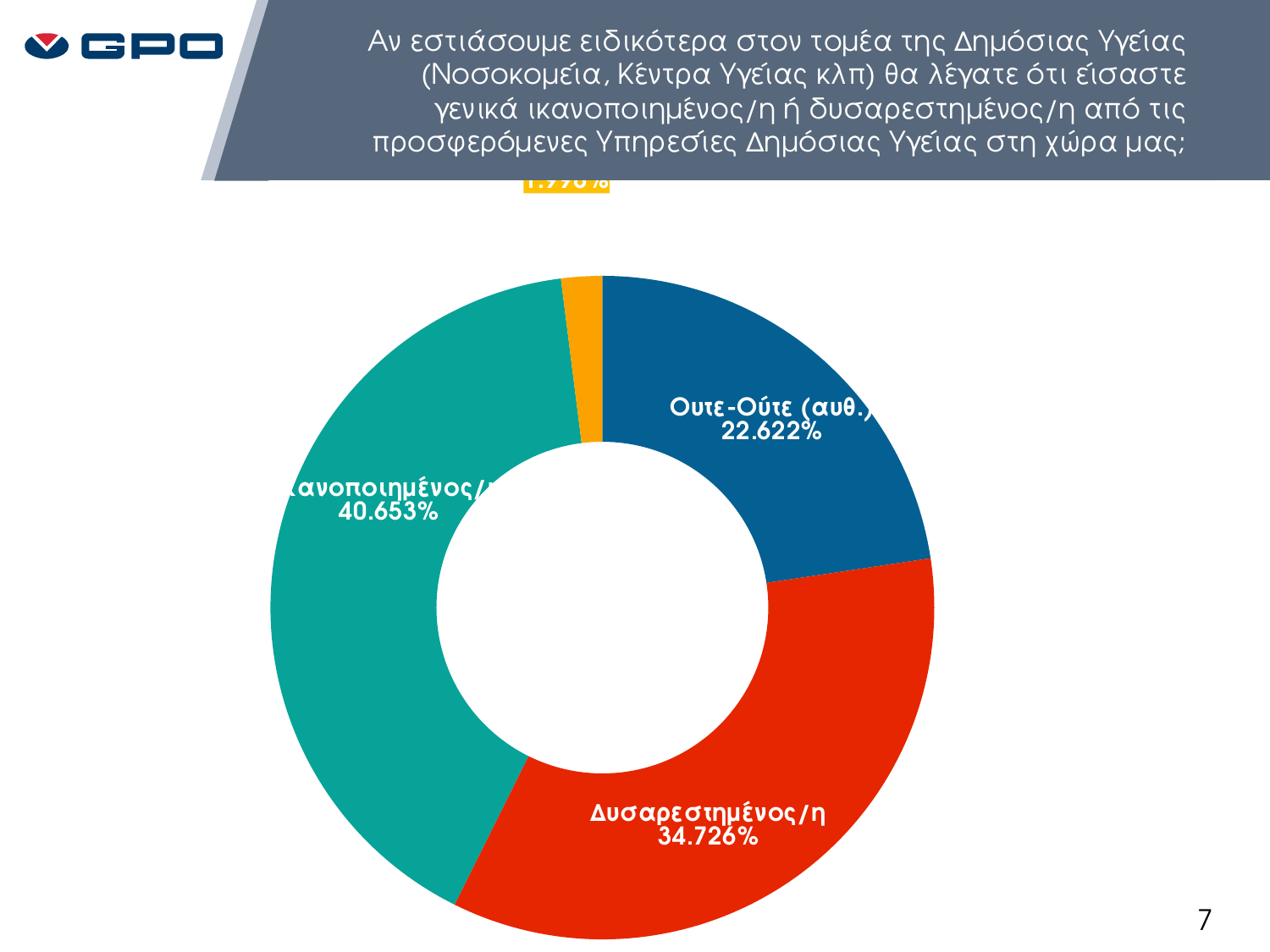

Αν εστιάσουμε ειδικότερα στον τομέα της Δημόσιας Υγείας (Νοσοκομεία, Κέντρα Υγείας κλπ) θα λέγατε ότι είσαστε γενικά ικανοποιημένος/η ή δυσαρεστημένος/η από τις προσφερόμενες Υπηρεσίες Δημόσιας Υγείας στη χώρα μας;

### Chart

| Category | ΣΥΝΟΛΟ |
|---|---|
| Ουτε-Ούτε (αυθ.) | 0.2263993316624895 |
| Δυσαρεστημένος/η | 0.3475355054302423 |
| Ικανοποιημένος/η | 0.4068504594820384 |
| ΔΓ/ΔΑ | 0.02 |
7